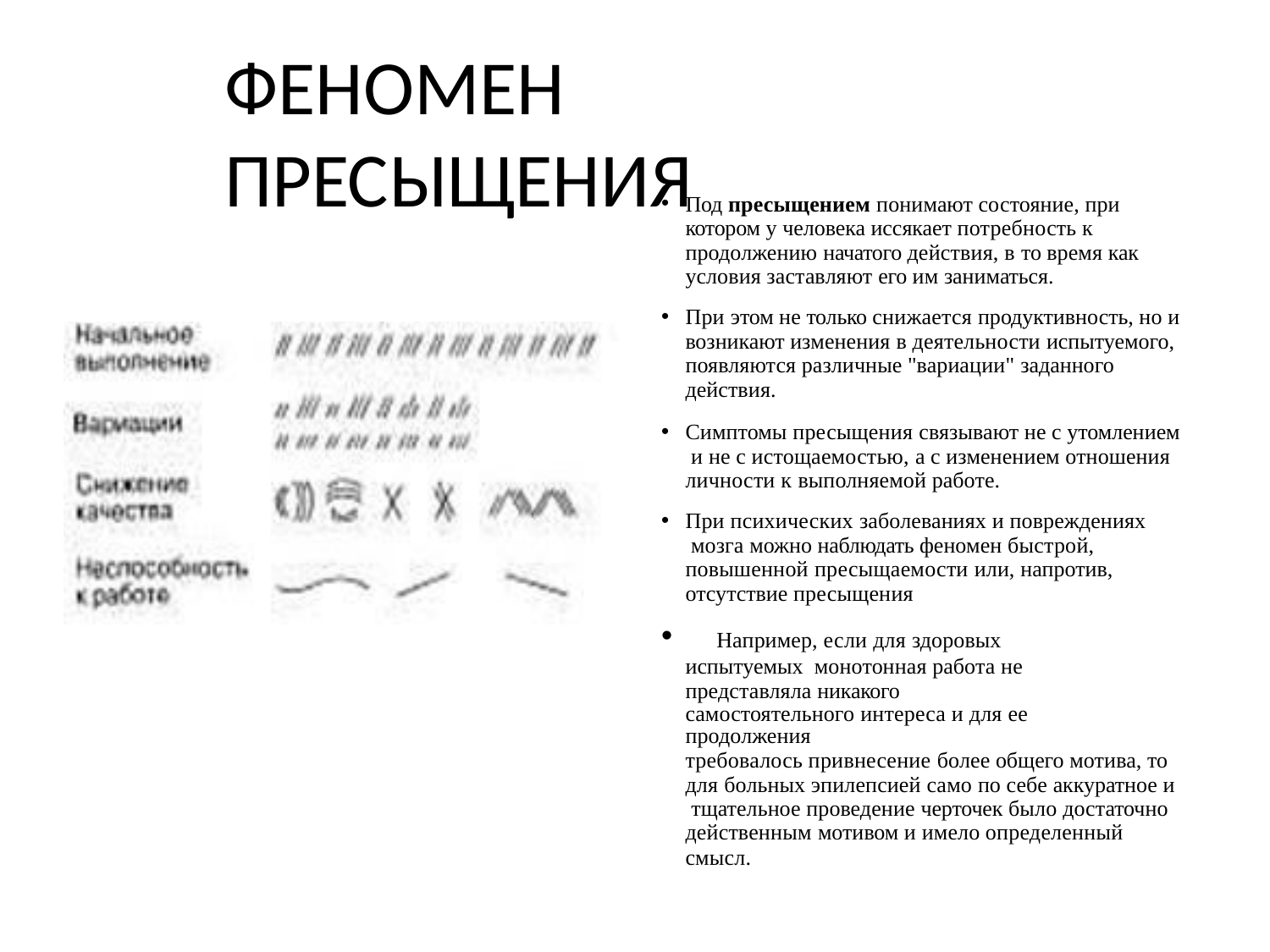

# ФЕНОМЕН ПРЕСЫЩЕНИЯ
Под пресыщением понимают состояние, при  котором у человека иссякает потребность к  продолжению начатого действия, в то время как  условия заставляют его им заниматься.
При этом не только снижается продуктивность, но и  возникают изменения в деятельности испытуемого,  появляются различные "вариации" заданного
действия.
Симптомы пресыщения связывают не с утомлением  и не с истощаемостью, а с изменением отношения  личности к выполняемой работе.
При психических заболеваниях и повреждениях  мозга можно наблюдать феномен быстрой,  повышенной пресыщаемости или, напротив,  отсутствие пресыщения

	Например, если для здоровых испытуемых  монотонная работа не представляла никакого
самостоятельного интереса и для ее продолжения
требовалось привнесение более общего мотива, то  для больных эпилепсией само по себе аккуратное и  тщательное проведение черточек было достаточно  действенным мотивом и имело определенный
смысл.